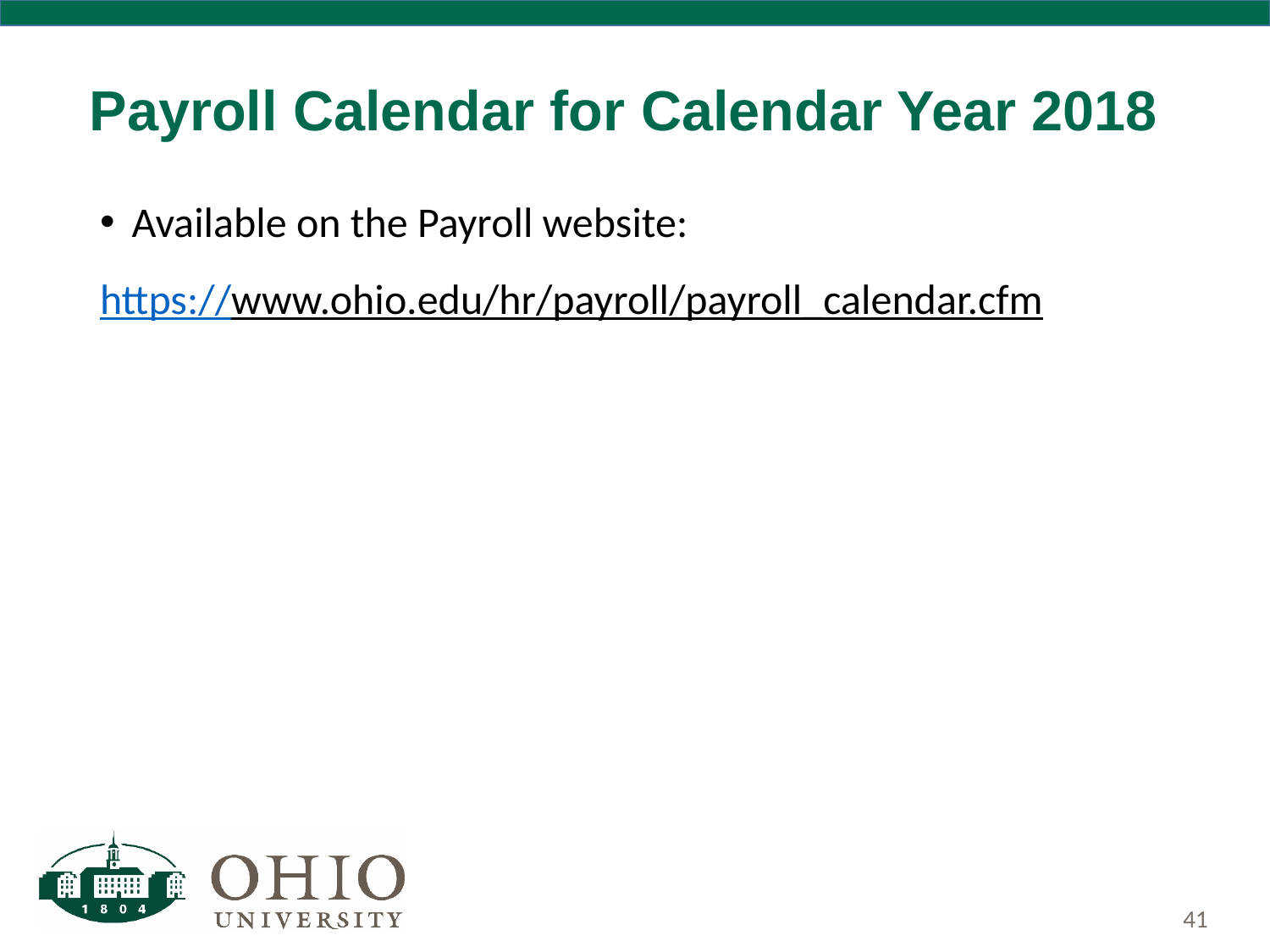

# Payroll Calendar for Calendar Year 2018
Available on the Payroll website:
https://www.ohio.edu/hr/payroll/payroll_calendar.cfm